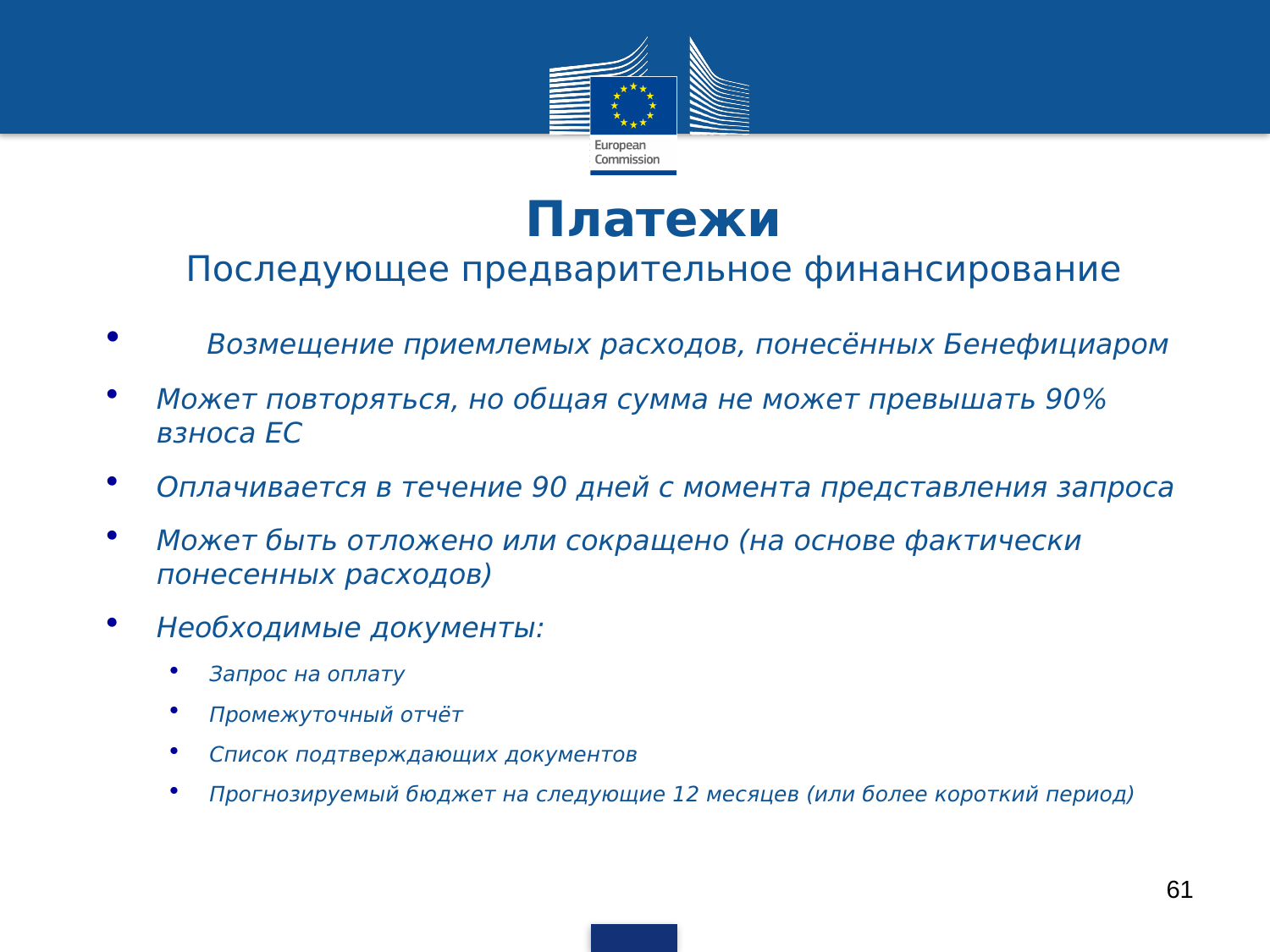

Платежи
Последующее предварительное финансирование
	Возмещение приемлемых расходов, понесённых Бенефициаром
Может повторяться, но общая сумма не может превышать 90% взноса ЕС
Оплачивается в течение 90 дней с момента представления запроса
Может быть отложено или сокращено (на основе фактически понесенных расходов)
Необходимые документы:
Запрос на оплату
Промежуточный отчёт
Список подтверждающих документов
Прогнозируемый бюджет на следующие 12 месяцев (или более короткий период)
61